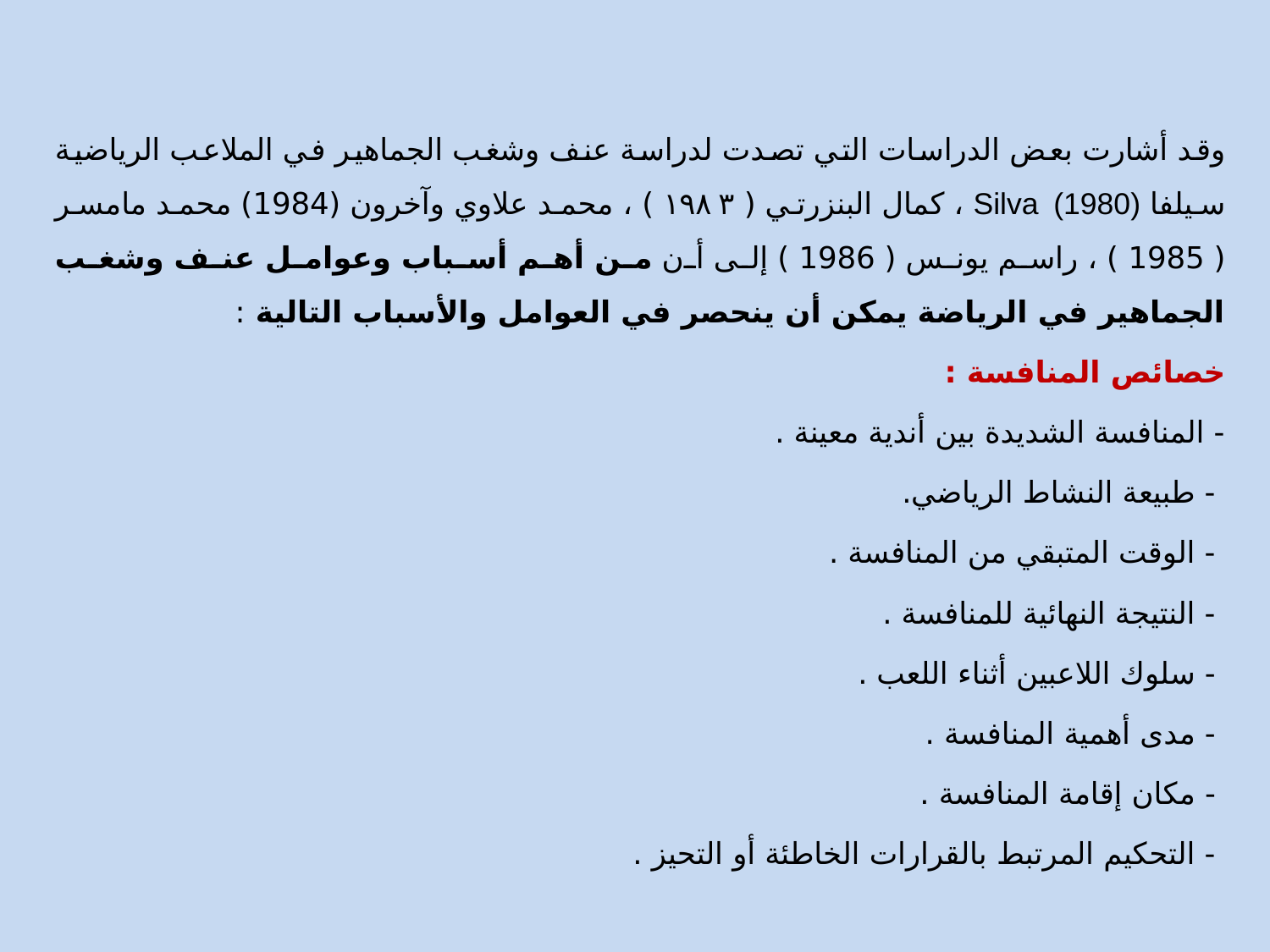

وقد أشارت بعض الدراسات التي تصدت لدراسة عنف وشغب الجماهير في الملاعب الرياضية سيلفا Silva (1980) ، كمال البنزرتي ( ۱۹۸۳ ) ، محمد علاوي وآخرون (1984) محمد مامسر ( 1985 ) ، راسم يونس ( 1986 ) إلى أن من أهم أسباب وعوامل عنف وشغب الجماهير في الرياضة يمكن أن ينحصر في العوامل والأسباب التالية :
خصائص المنافسة :
- المنافسة الشديدة بين أندية معينة .
 - طبيعة النشاط الرياضي.
 - الوقت المتبقي من المنافسة .
 - النتيجة النهائية للمنافسة .
 - سلوك اللاعبين أثناء اللعب .
 - مدى أهمية المنافسة .
 - مكان إقامة المنافسة .
 - التحكيم المرتبط بالقرارات الخاطئة أو التحيز .